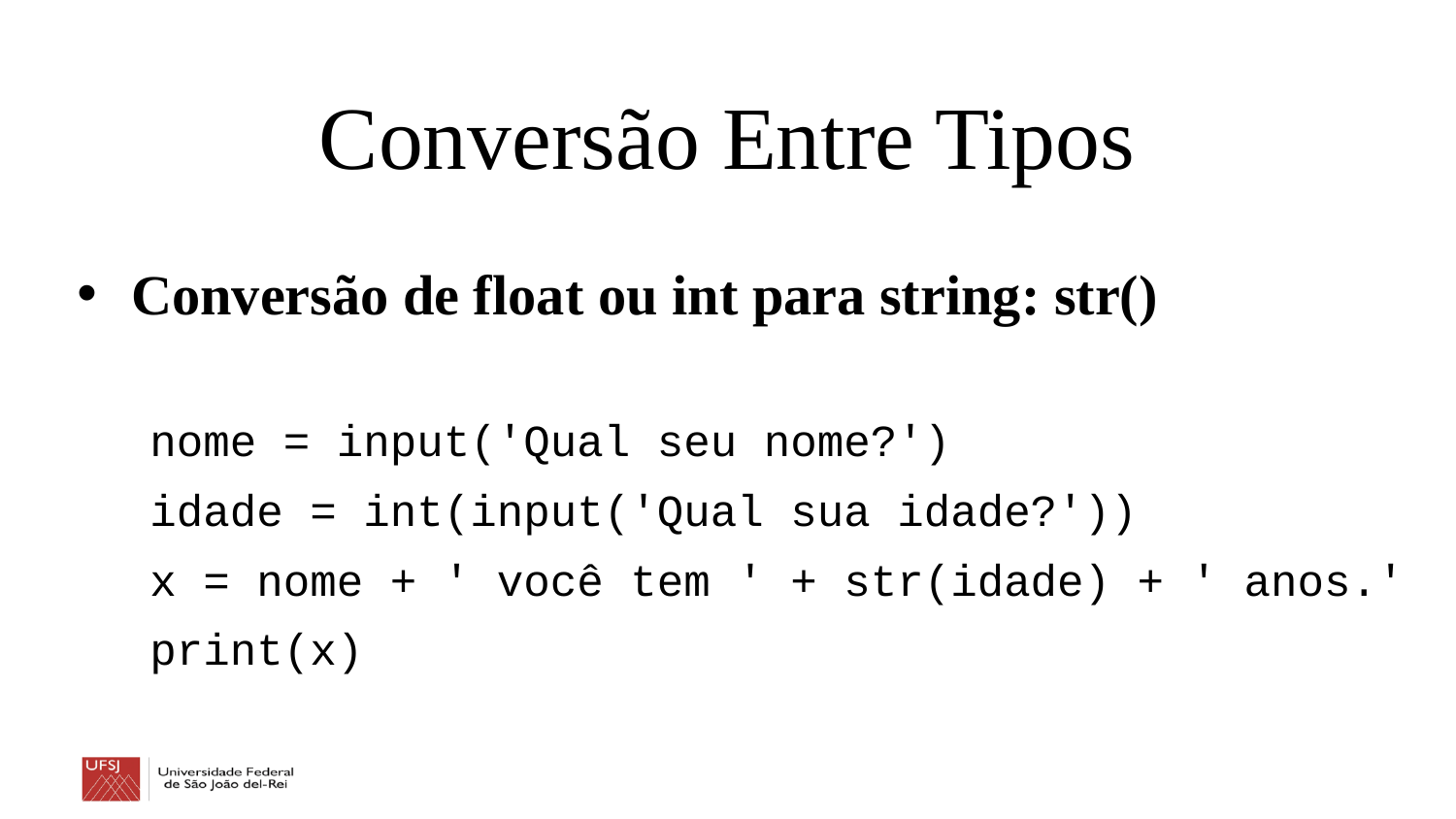

Conversão Entre Tipos
Conversão de float ou int para string: str()

nome = input('Qual seu nome?')
idade = int(input('Qual sua idade?'))
x = nome + ' você tem ' + str(idade) + ' anos.'
print(x)